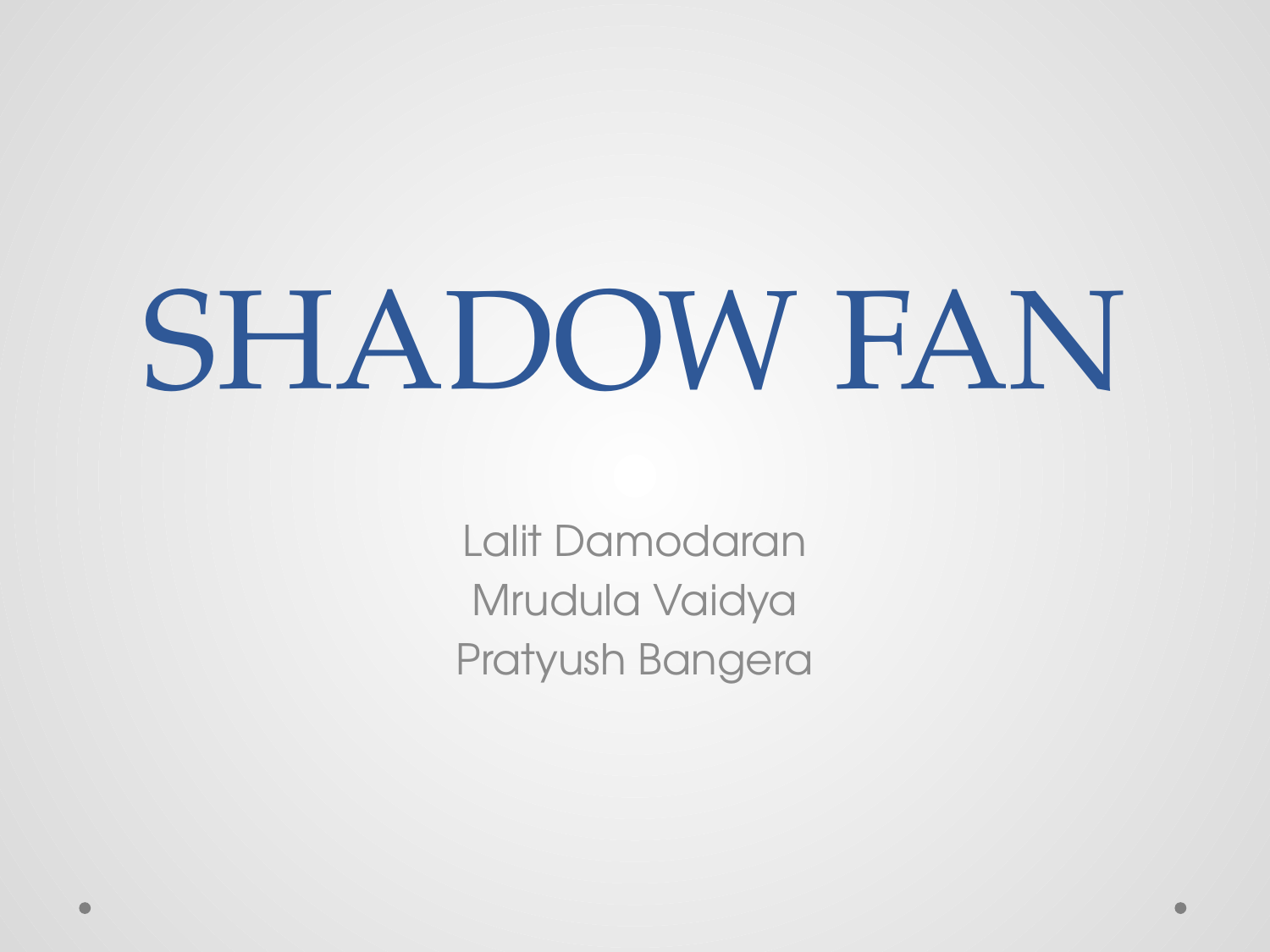

# SHADOW FAN
Lalit Damodaran
Mrudula Vaidya
Pratyush Bangera